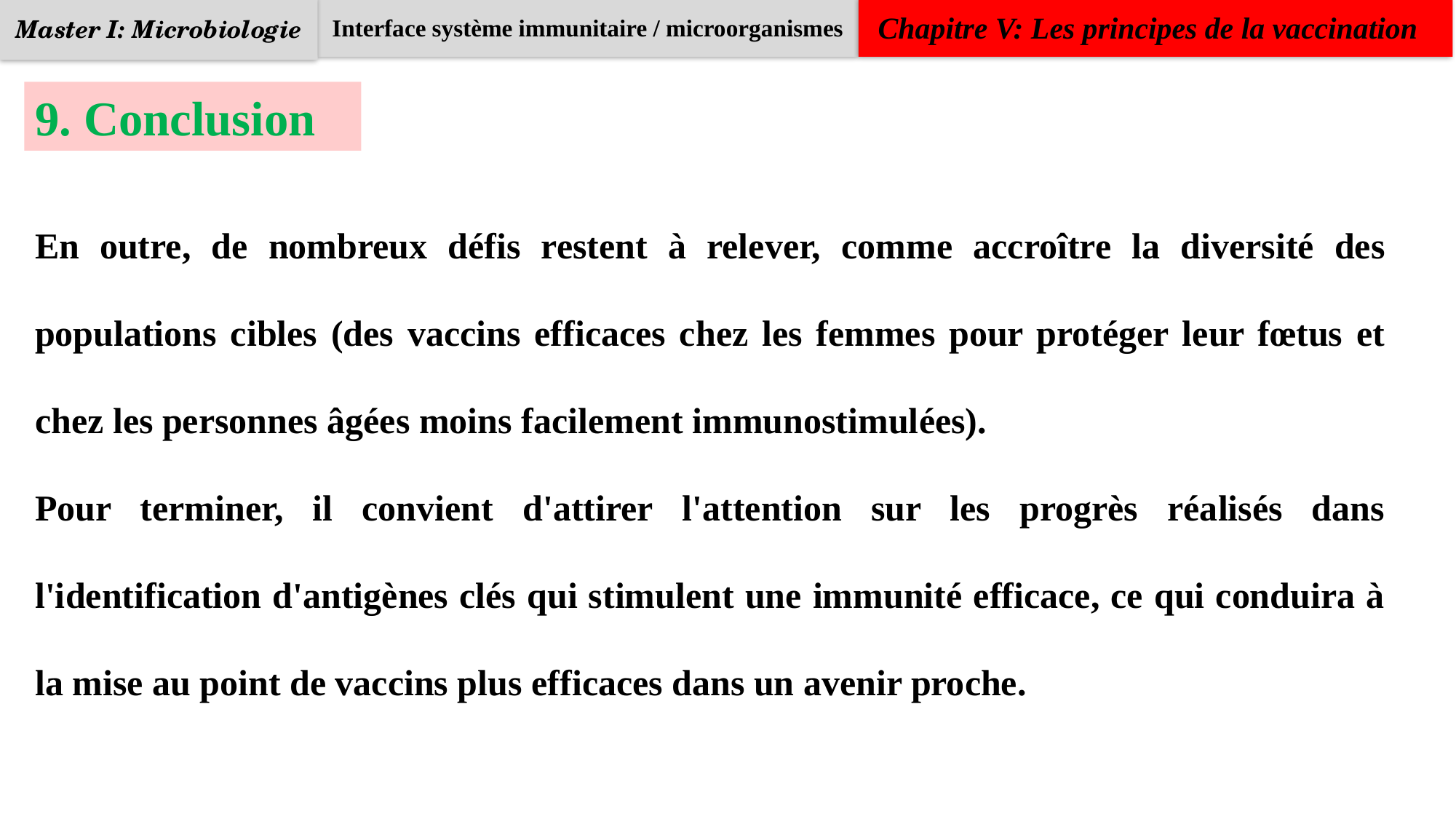

Interface système immunitaire / microorganismes
Chapitre V: Les principes de la vaccination
Master I: Microbiologie
9. Conclusion
En outre, de nombreux défis restent à relever, comme accroître la diversité des populations cibles (des vaccins efficaces chez les femmes pour protéger leur fœtus et chez les personnes âgées moins facilement immunostimulées).
Pour terminer, il convient d'attirer l'attention sur les progrès réalisés dans l'identification d'antigènes clés qui stimulent une immunité efficace, ce qui conduira à la mise au point de vaccins plus efficaces dans un avenir proche.